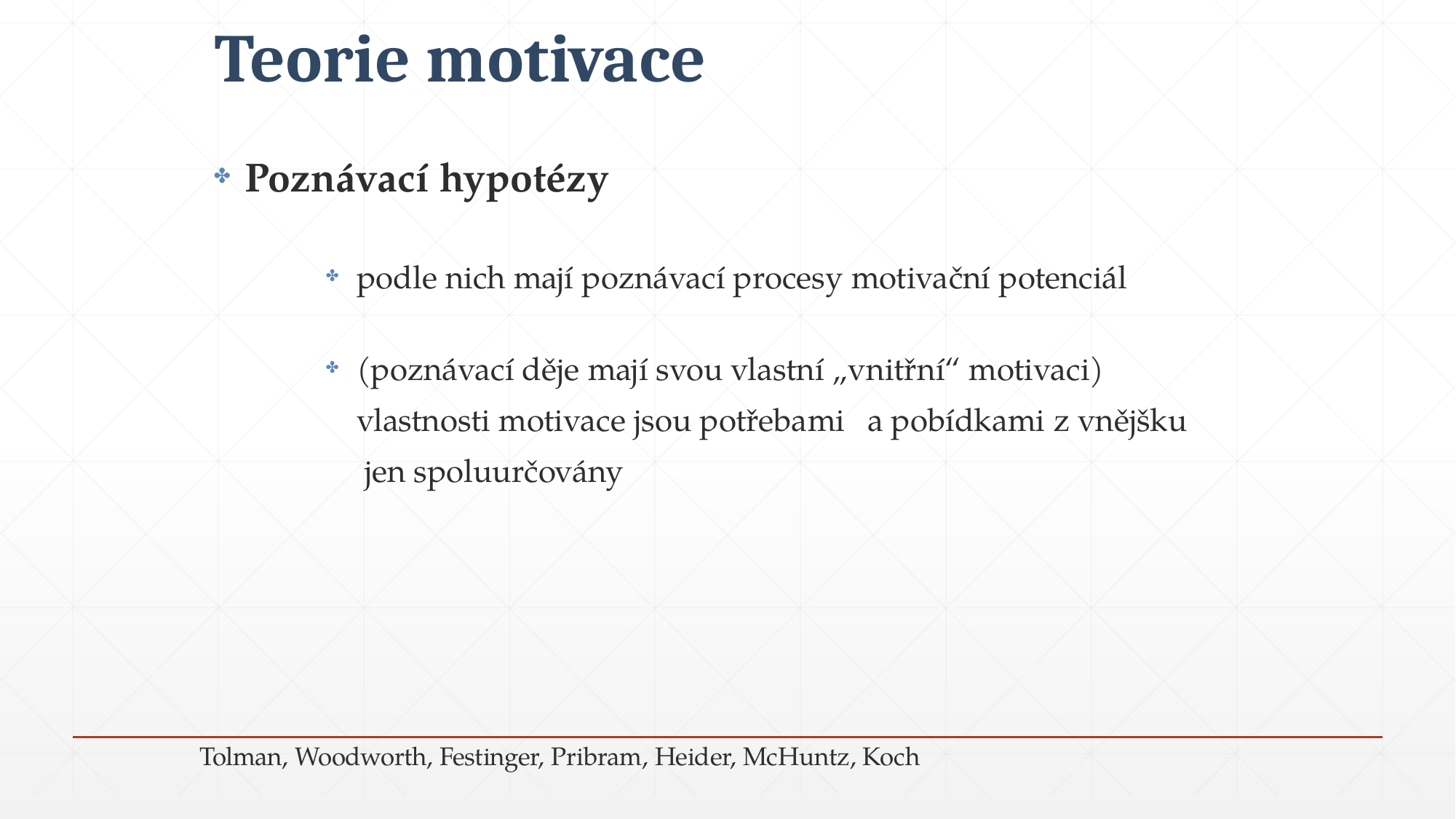

# Teorie motivace
Poznávací hypotézy
✤
podle nich mají poznávací procesy motivační potenciál
✤
(poznávací děje mají svou vlastní „vnitřní“ motivaci)  vlastnosti motivace jsou potřebami	a pobídkami z vnějšku  jen spoluurčovány
✤
Tolman, Woodworth, Festinger, Pribram, Heider, McHuntz, Koch